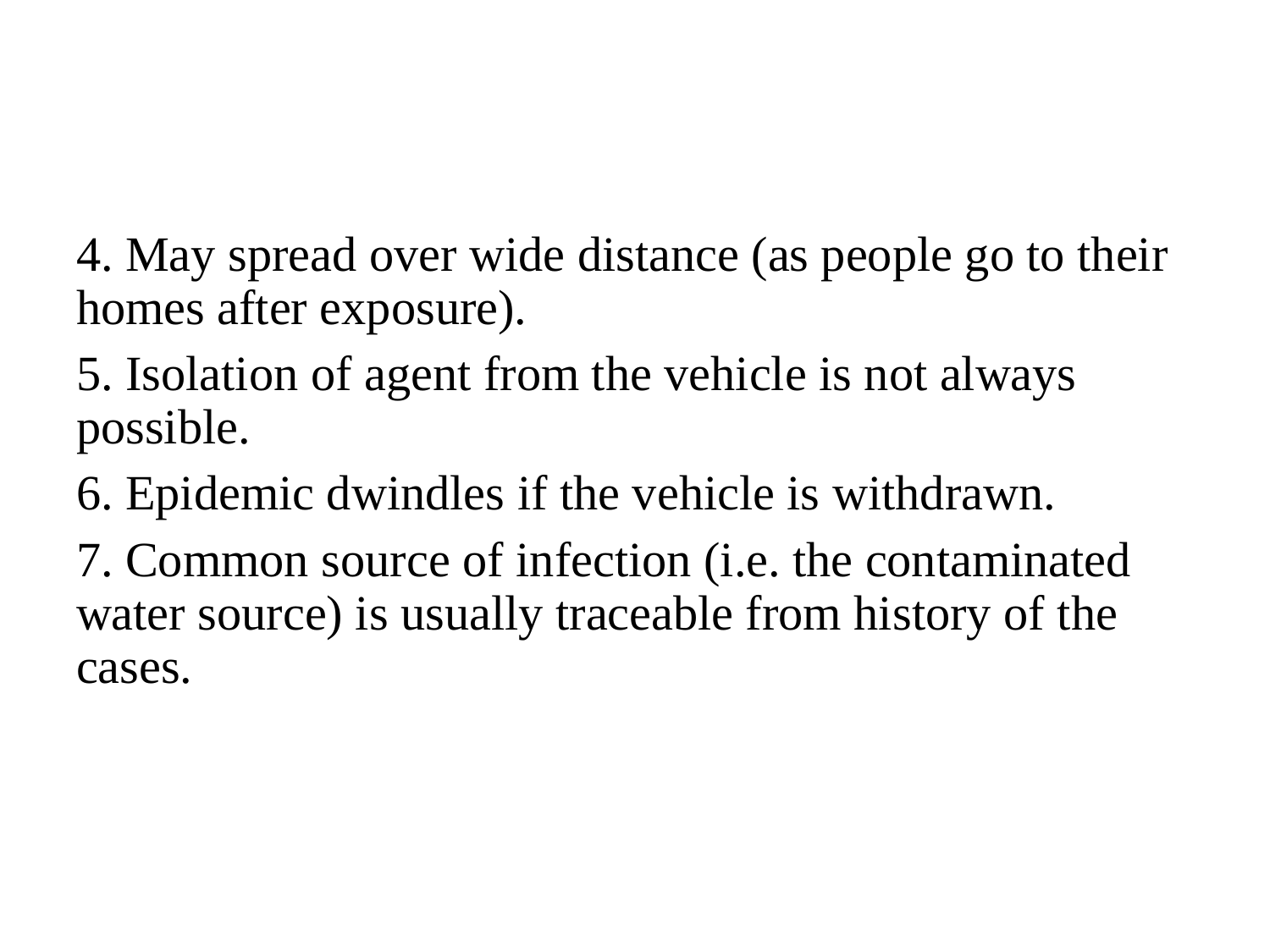

4. May spread over wide distance (as people go to their homes after exposure).
5. Isolation of agent from the vehicle is not always possible.
6. Epidemic dwindles if the vehicle is withdrawn.
7. Common source of infection (i.e. the contaminated water source) is usually traceable from history of the cases.